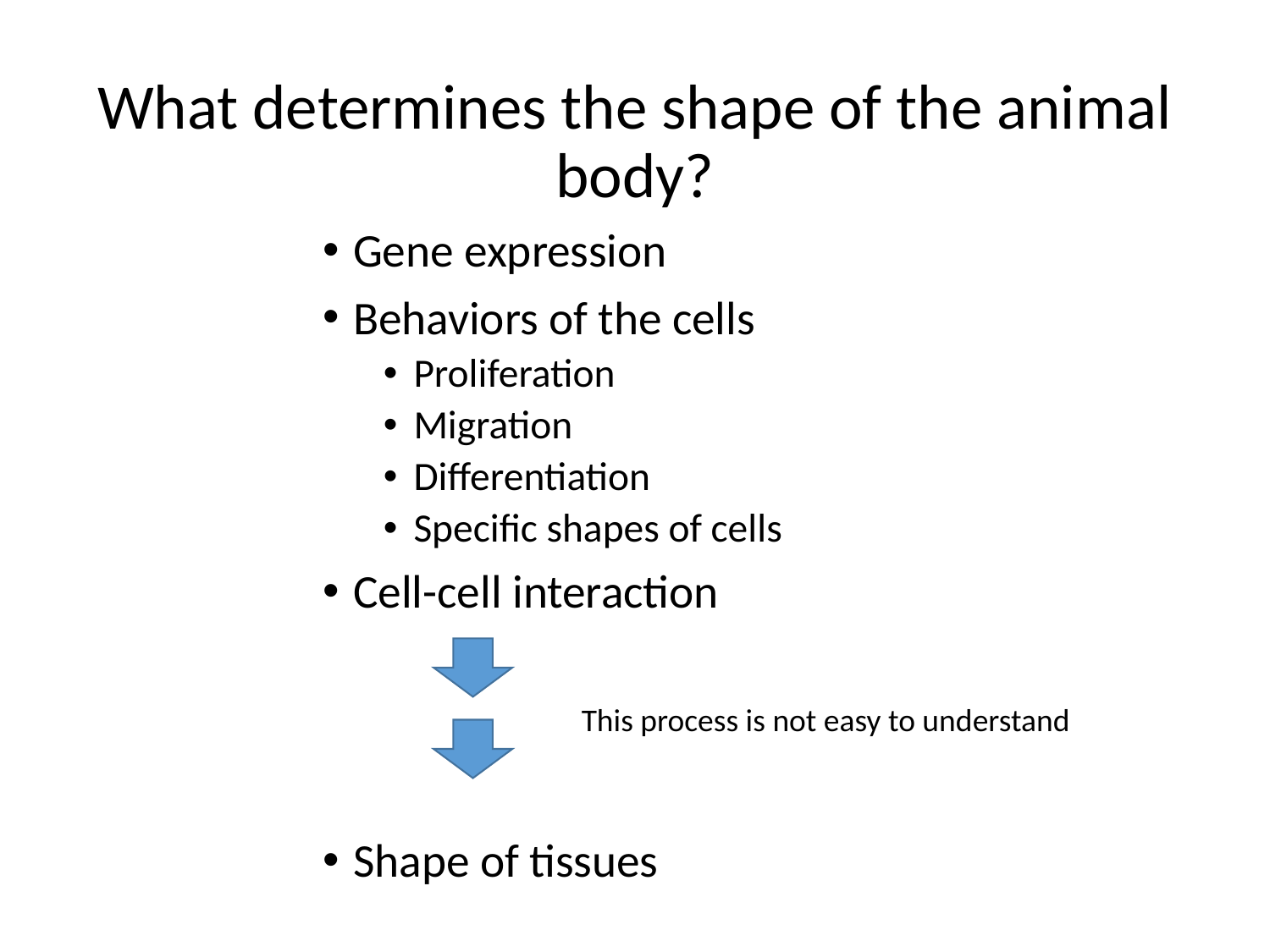

# What determines the shape of the animal body?
Gene expression
Behaviors of the cells
Proliferation
Migration
Differentiation
Specific shapes of cells
Cell-cell interaction

Shape of tissues

This process is not easy to understand